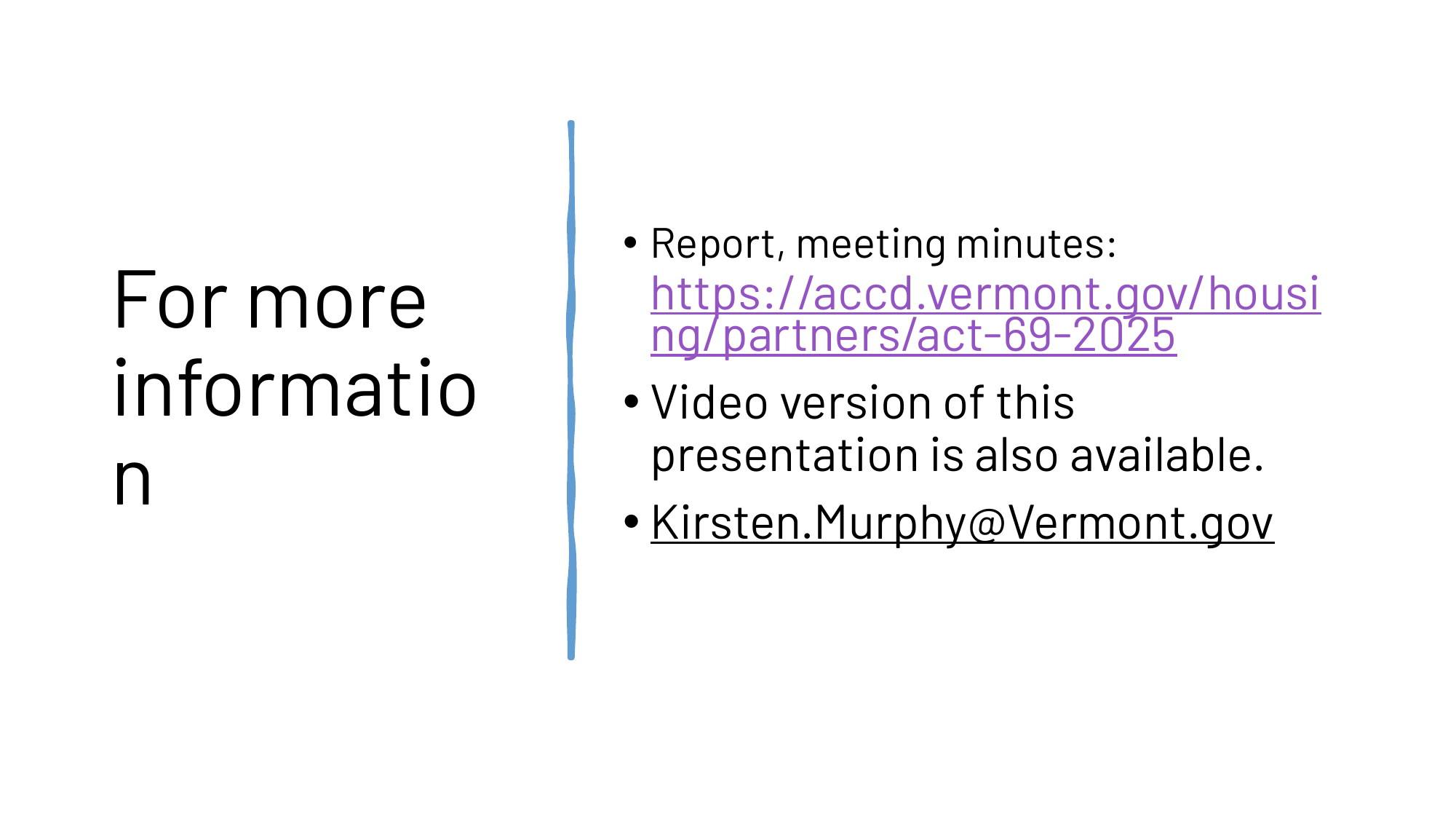

# For more information
Report, meeting minutes:  https://accd.vermont.gov/housing/partners/act-69-2025
Video version of this presentation is also available.
Kirsten.Murphy@Vermont.gov